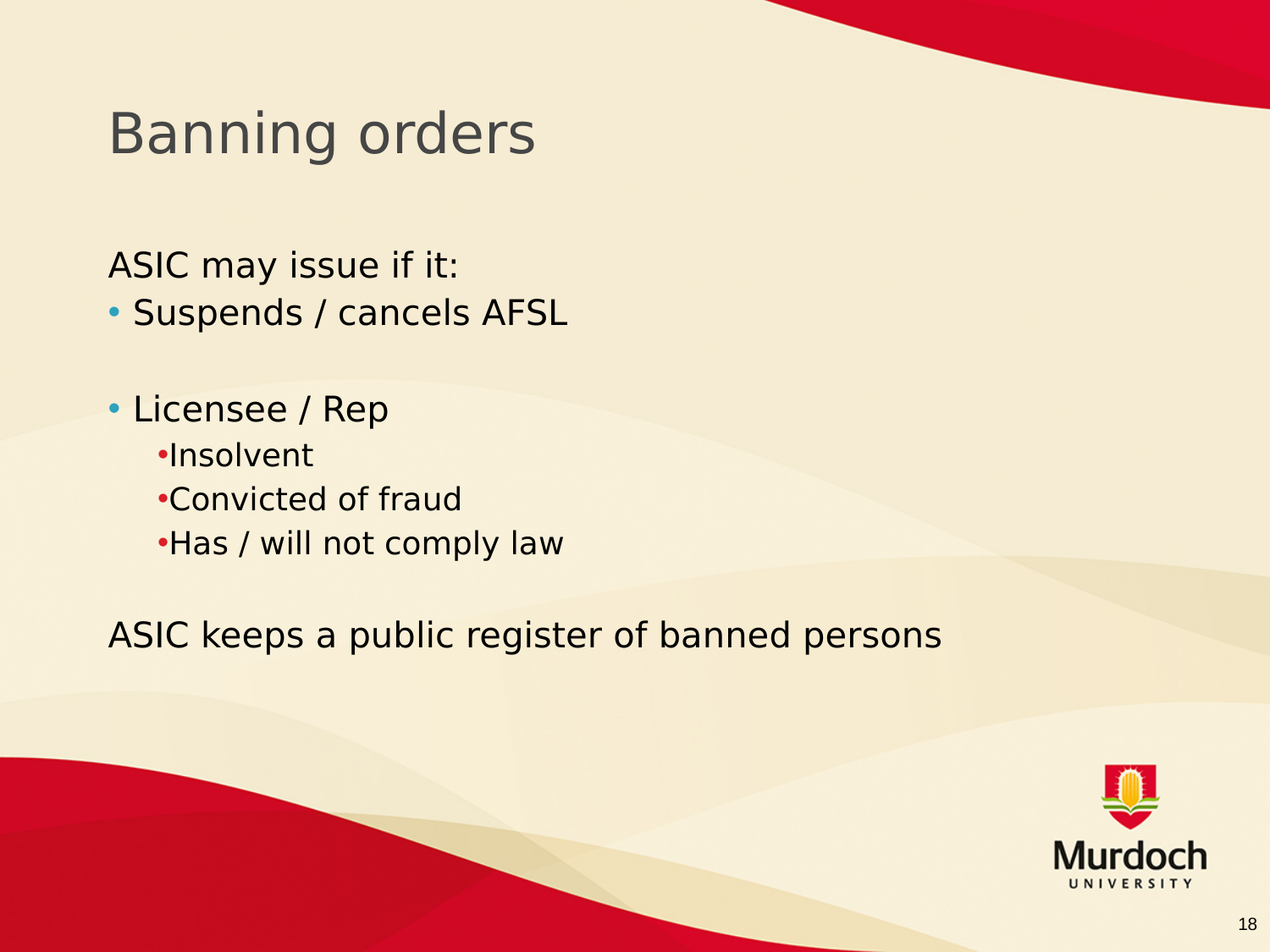

# Banning orders
ASIC may issue if it:
Suspends / cancels AFSL

Licensee / Rep
Insolvent
Convicted of fraud
Has / will not comply law

ASIC keeps a public register of banned persons

18